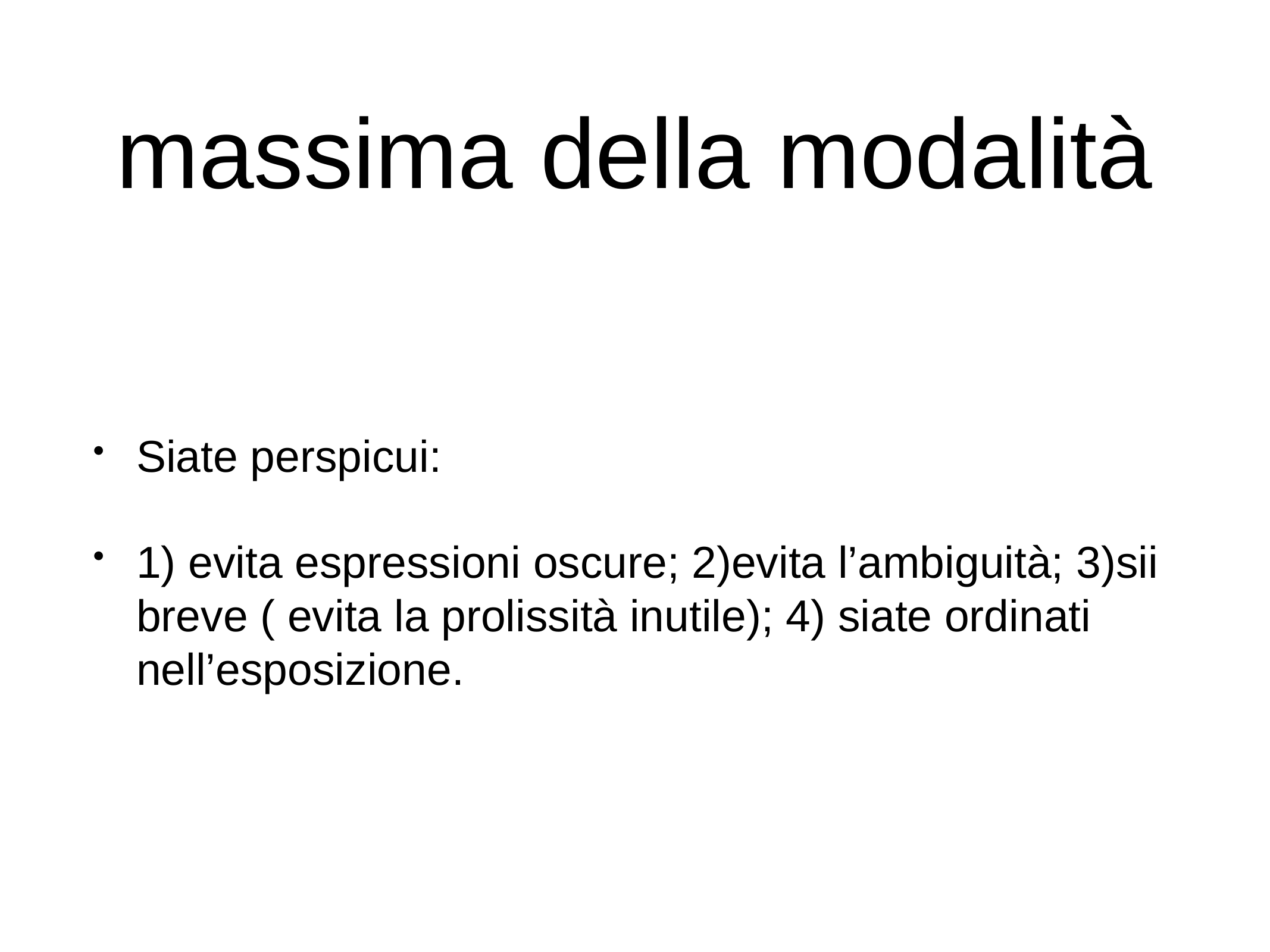

# massima della modalità
Siate perspicui:
1) evita espressioni oscure; 2)evita l’ambiguità; 3)sii breve ( evita la prolissità inutile); 4) siate ordinati nell’esposizione.